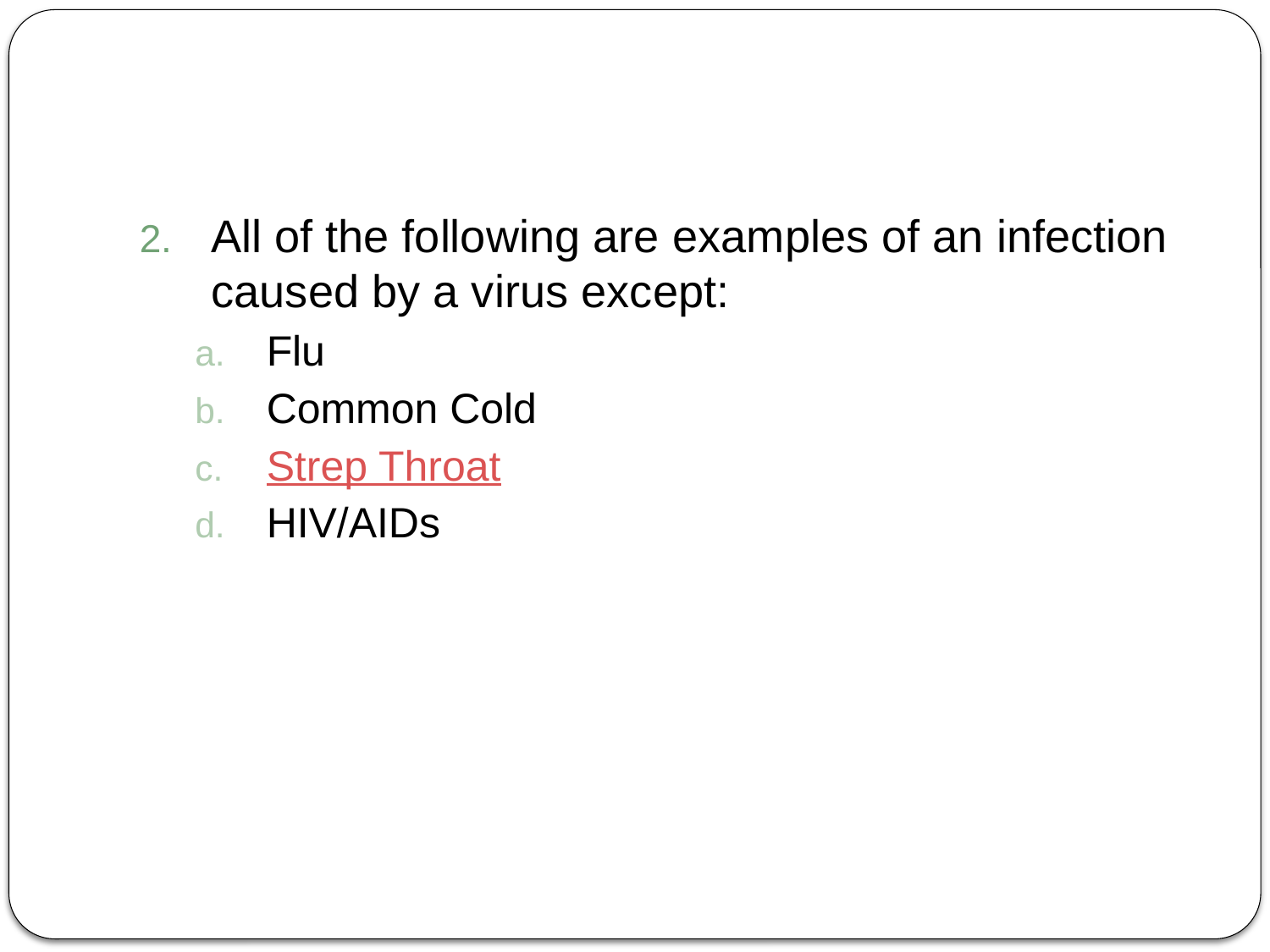

All of the following are examples of an infection caused by a virus except:
Flu
Common Cold
Strep Throat
HIV/AIDs